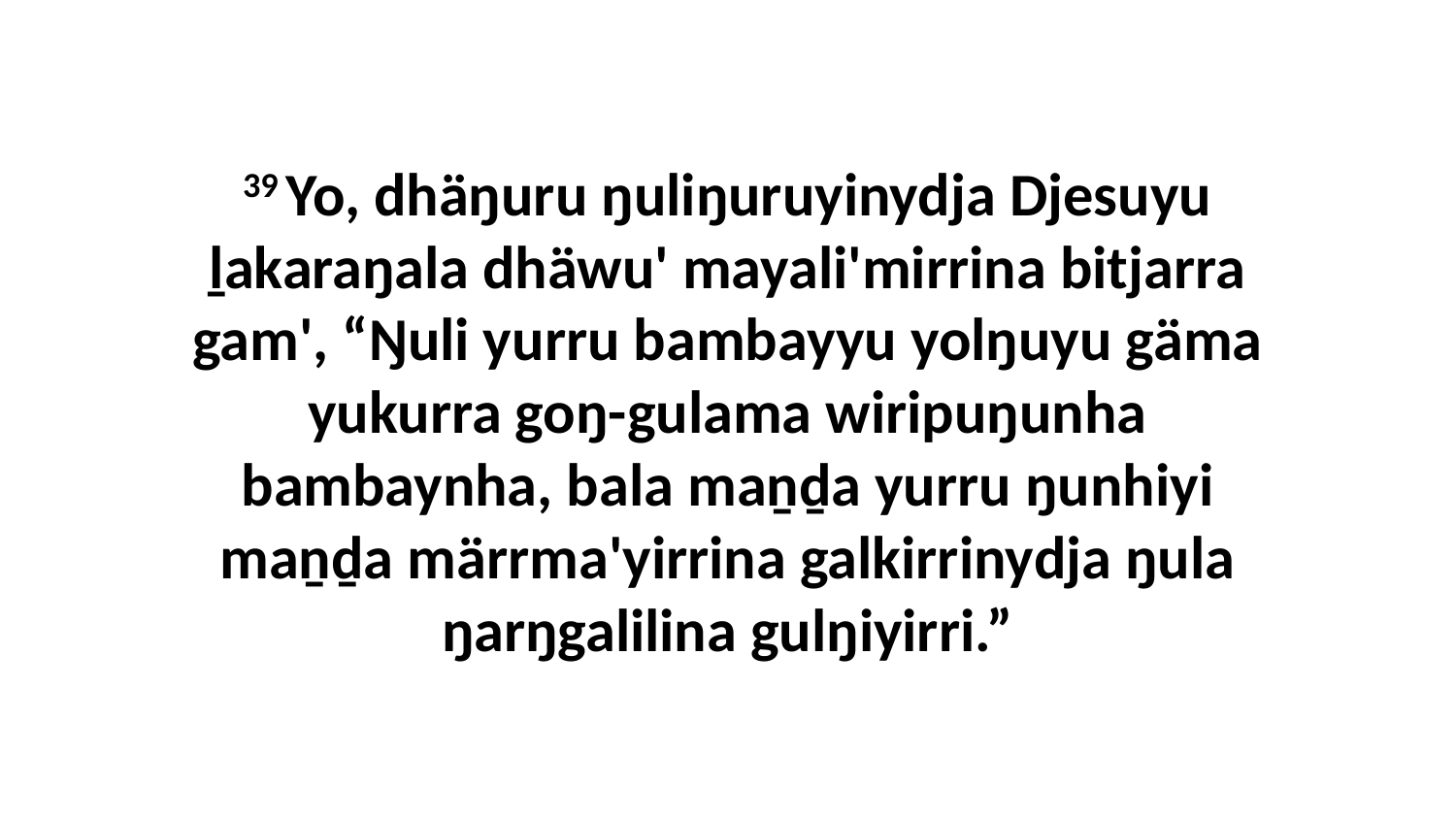

39 Yo, dhäŋuru ŋuliŋuruyinydja Djesuyu ḻakaraŋala dhäwu' mayali'mirrina bitjarra gam', “Ŋuli yurru bambayyu yolŋuyu gäma yukurra goŋ-gulama wiripuŋunha bambaynha, bala maṉḏa yurru ŋunhiyi maṉḏa märrma'yirrina galkirrinydja ŋula ŋarŋgalilina gulŋiyirri.”